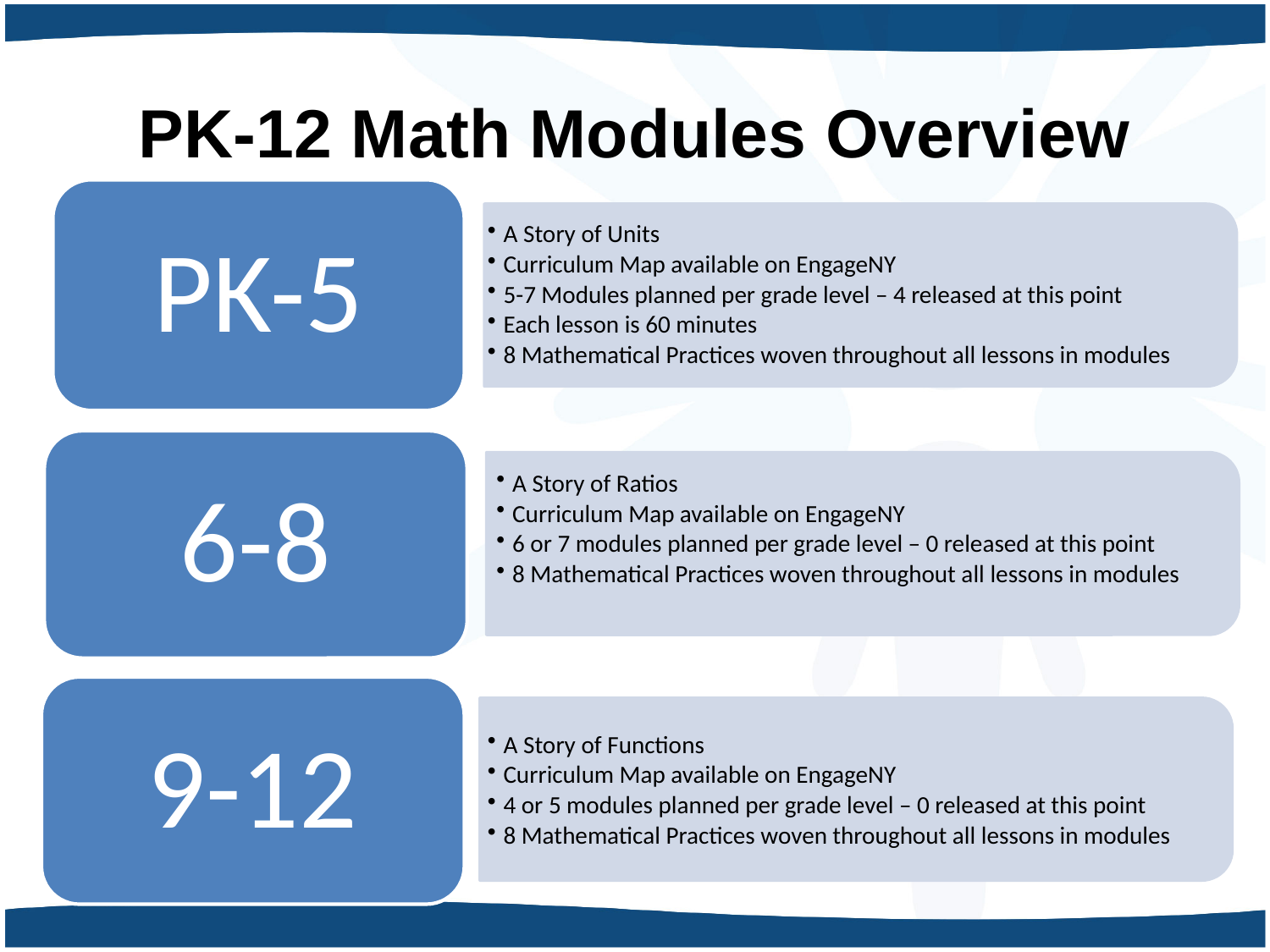

# PK-12 Math Modules Overview

PK-5

A Story of Units
Curriculum Map available on EngageNY
5-7 Modules planned per grade level – 4 released at this point
Each lesson is 60 minutes
8 Mathematical Practices woven throughout all lessons in modules

6-8

A Story of Ratios
Curriculum Map available on EngageNY
6 or 7 modules planned per grade level – 0 released at this point
8 Mathematical Practices woven throughout all lessons in modules

9-12

A Story of Functions
Curriculum Map available on EngageNY
4 or 5 modules planned per grade level – 0 released at this point
8 Mathematical Practices woven throughout all lessons in modules